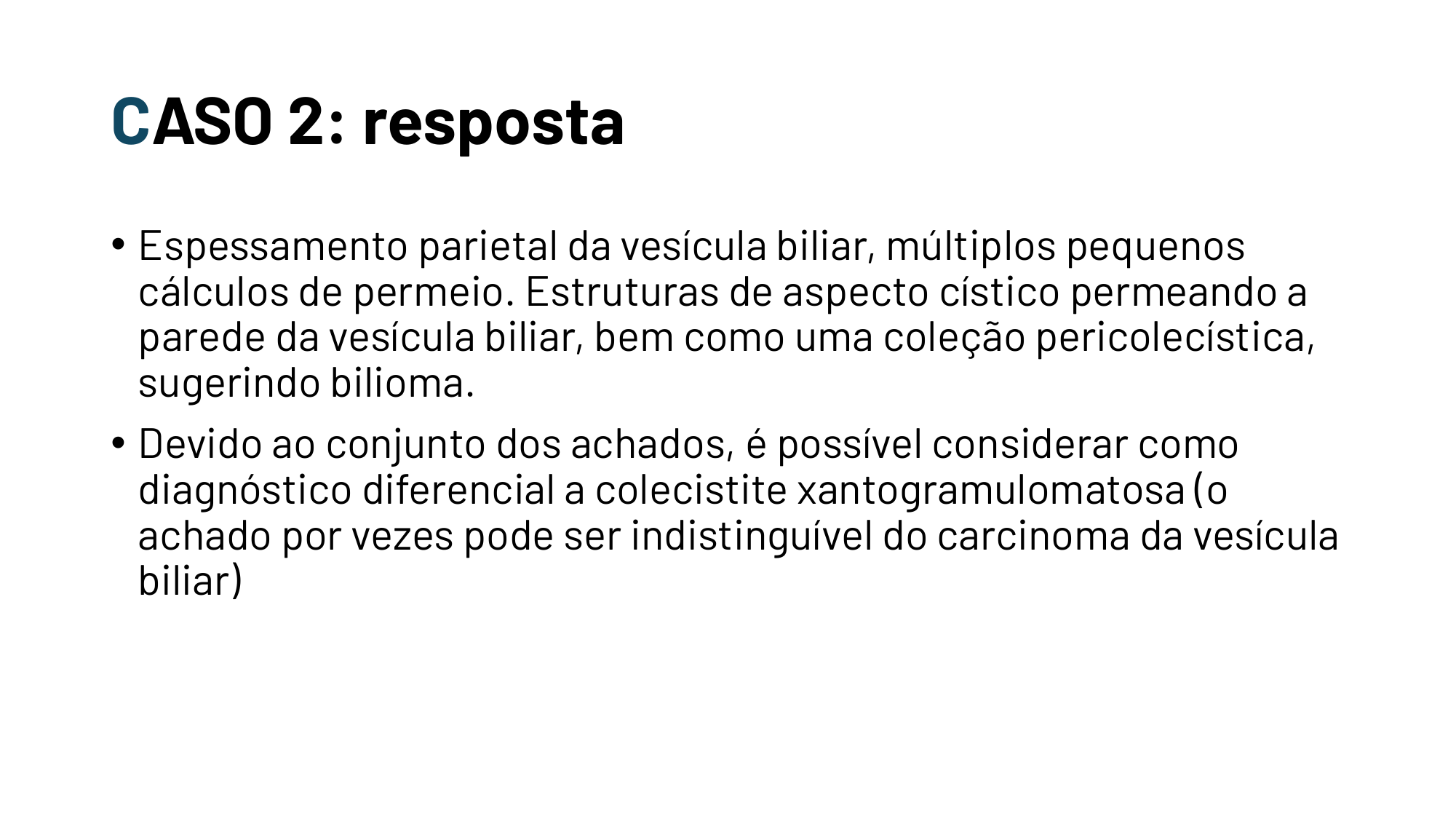

# CASO 2: resposta
Espessamento parietal da vesícula biliar, múltiplos pequenos cálculos de permeio. Estruturas de aspecto cístico permeando a parede da vesícula biliar, bem como uma coleção pericolecística, sugerindo bilioma.
Devido ao conjunto dos achados, é possível considerar como diagnóstico diferencial a colecistite xantogramulomatosa (o achado por vezes pode ser indistinguível do carcinoma da vesícula biliar)